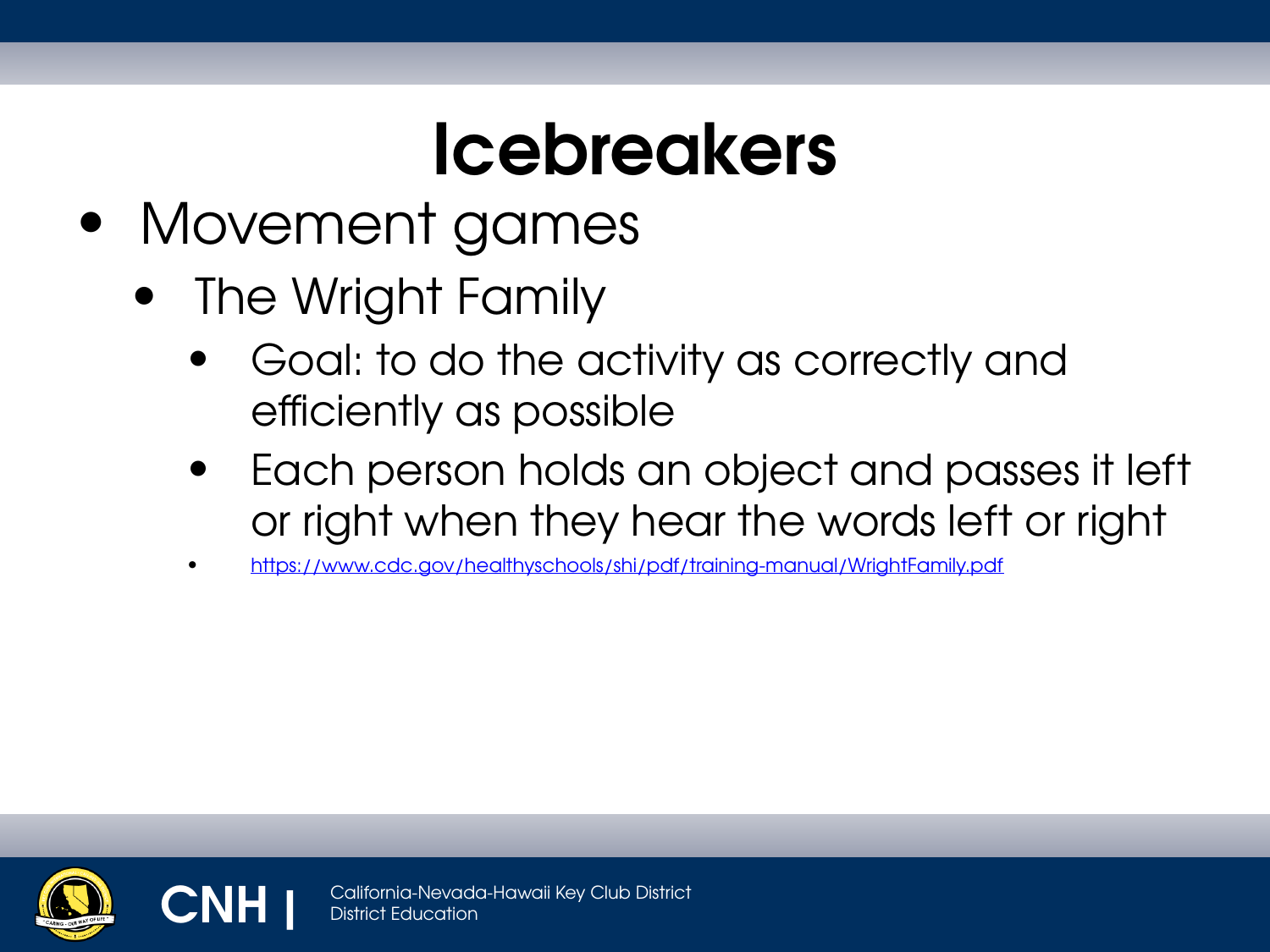

# Icebreakers
Movement games
The Wright Family
Goal: to do the activity as correctly and efficiently as possible
Each person holds an object and passes it left or right when they hear the words left or right
https://www.cdc.gov/healthyschools/shi/pdf/training-manual/WrightFamily.pdf